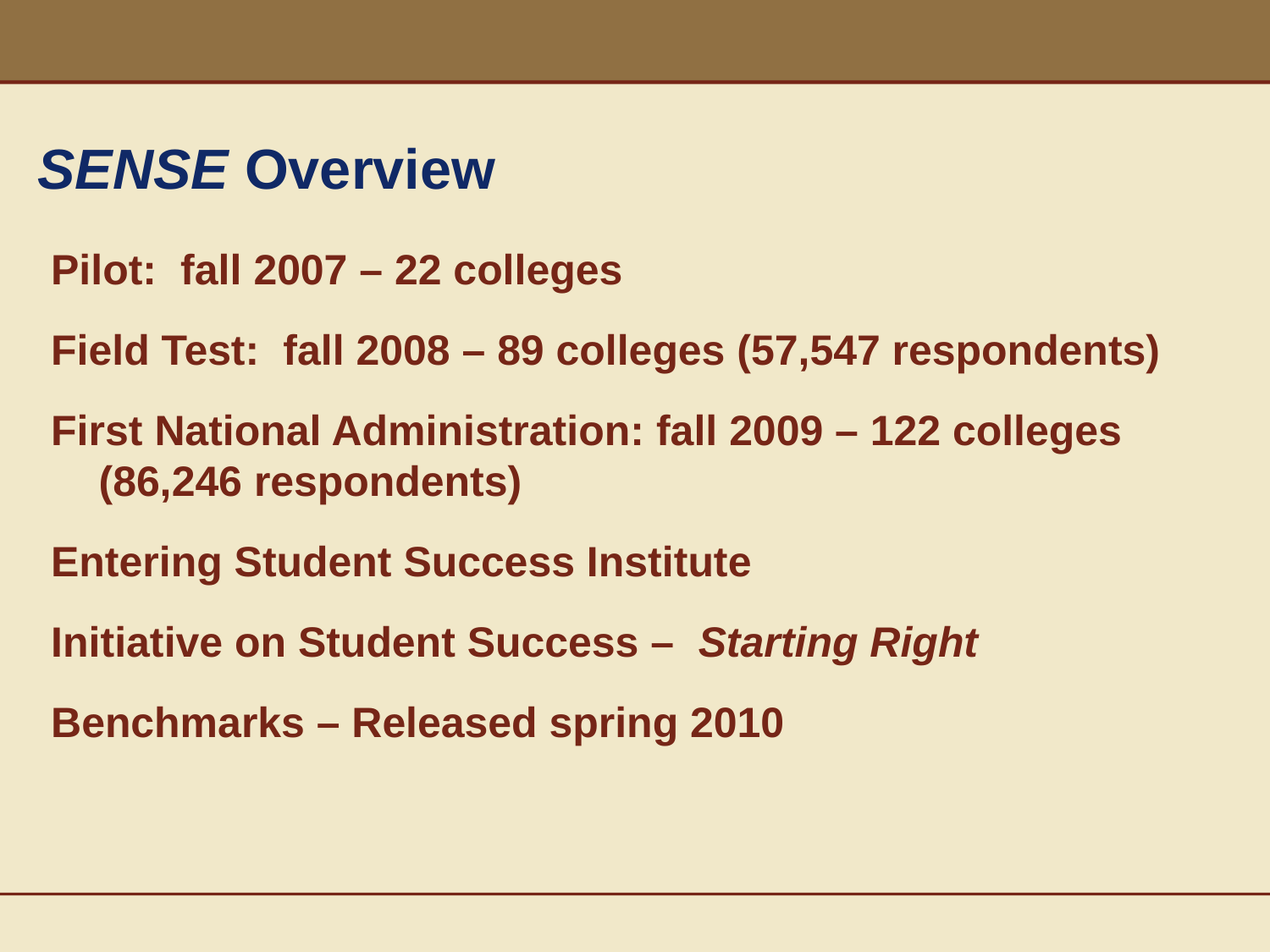

SENSE Overview
Pilot:  fall 2007 – 22 colleges
Field Test:  fall 2008 – 89 colleges (57,547 respondents)
First National Administration: fall 2009 – 122 colleges (86,246 respondents)
Entering Student Success Institute
Initiative on Student Success –  Starting Right
Benchmarks – Released spring 2010